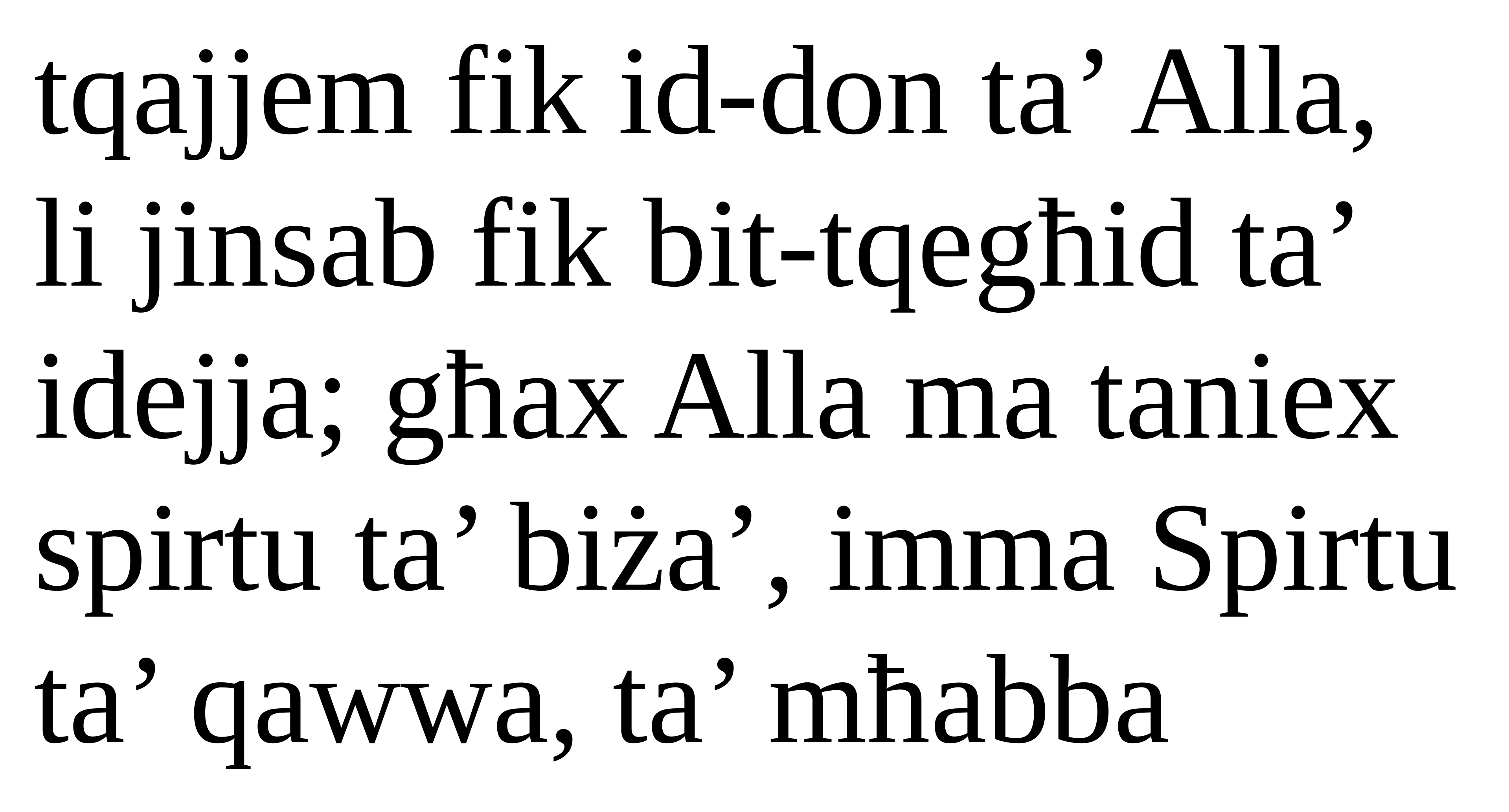

tqajjem fik id-don ta’ Alla, li jinsab fik bit-tqegħid ta’ idejja; għax Alla ma taniex spirtu ta’ biża’, imma Spirtu
ta’ qawwa, ta’ mħabba